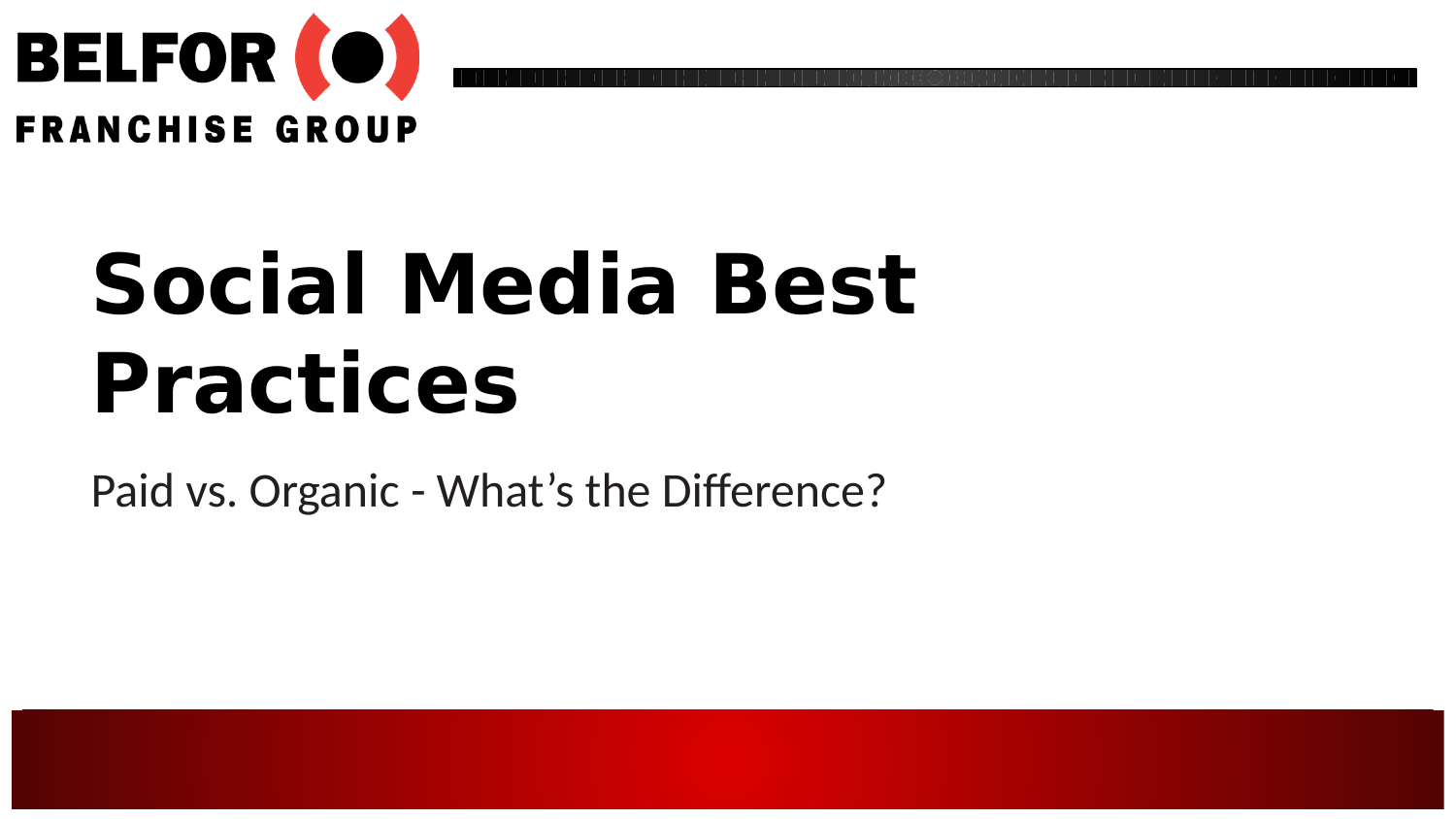

# Social Media Best Practices
Paid vs. Organic - What’s the Difference?